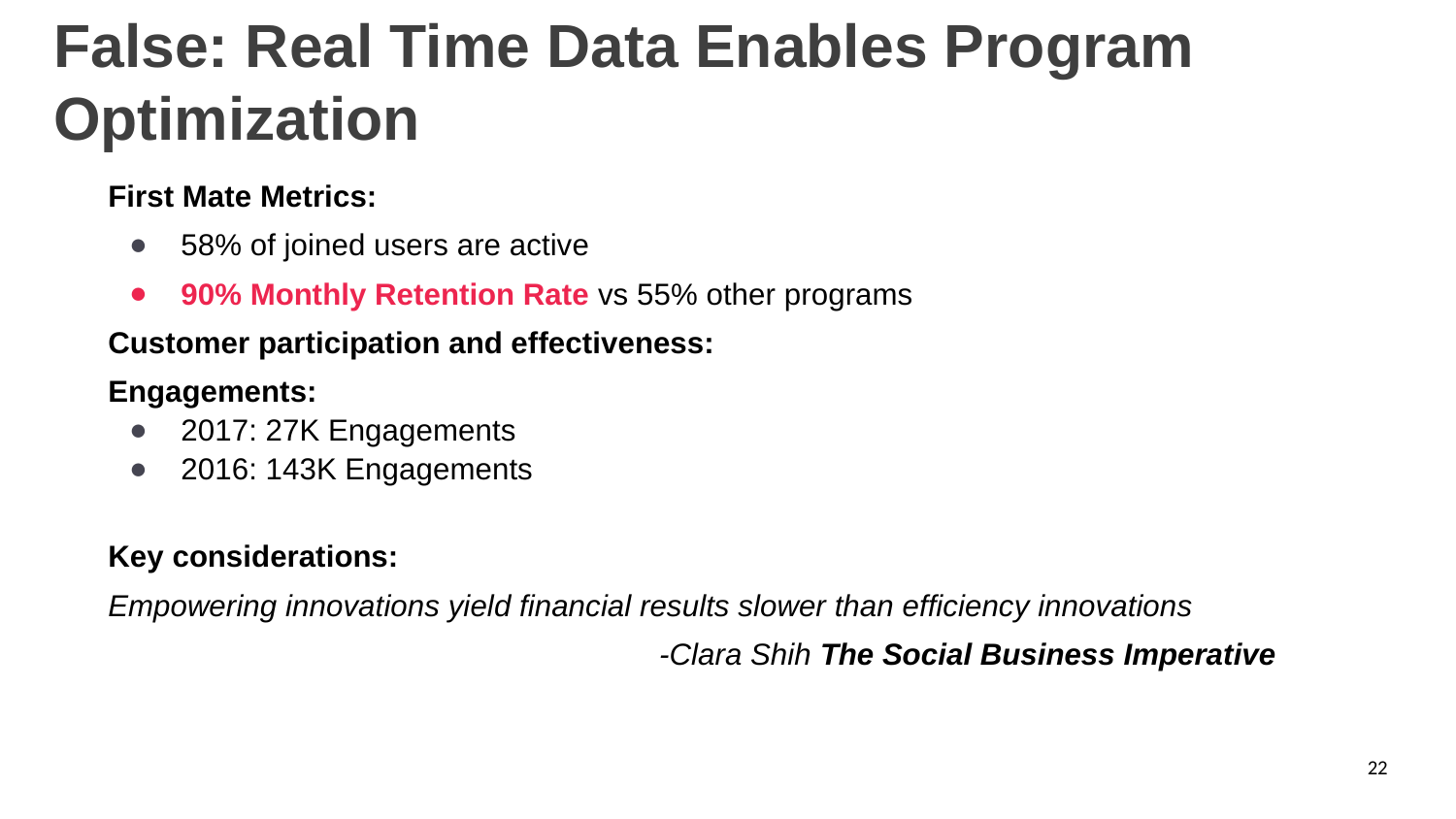

# False: Real Time Data Enables Program Optimization
First Mate Metrics:
58% of joined users are active
90% Monthly Retention Rate vs 55% other programs
Customer participation and effectiveness:
Engagements:
2017: 27K Engagements
2016: 143K Engagements

Key considerations:
Empowering innovations yield financial results slower than efficiency innovations
-Clara Shih The Social Business Imperative

22